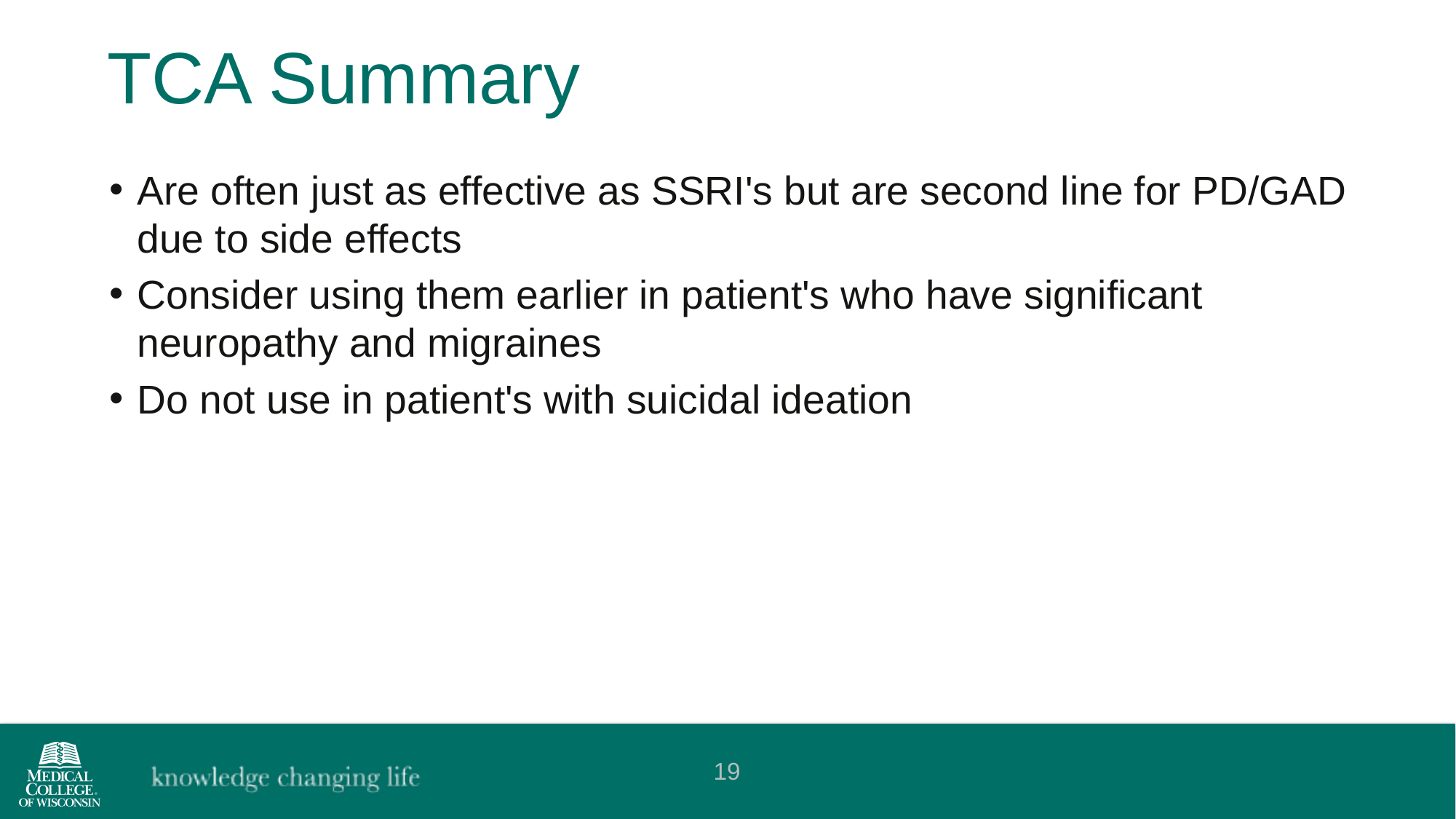

TCA Summary
Are often just as effective as SSRI's but are second line for PD/GAD due to side effects
Consider using them earlier in patient's who have significant neuropathy and migraines
Do not use in patient's with suicidal ideation

19